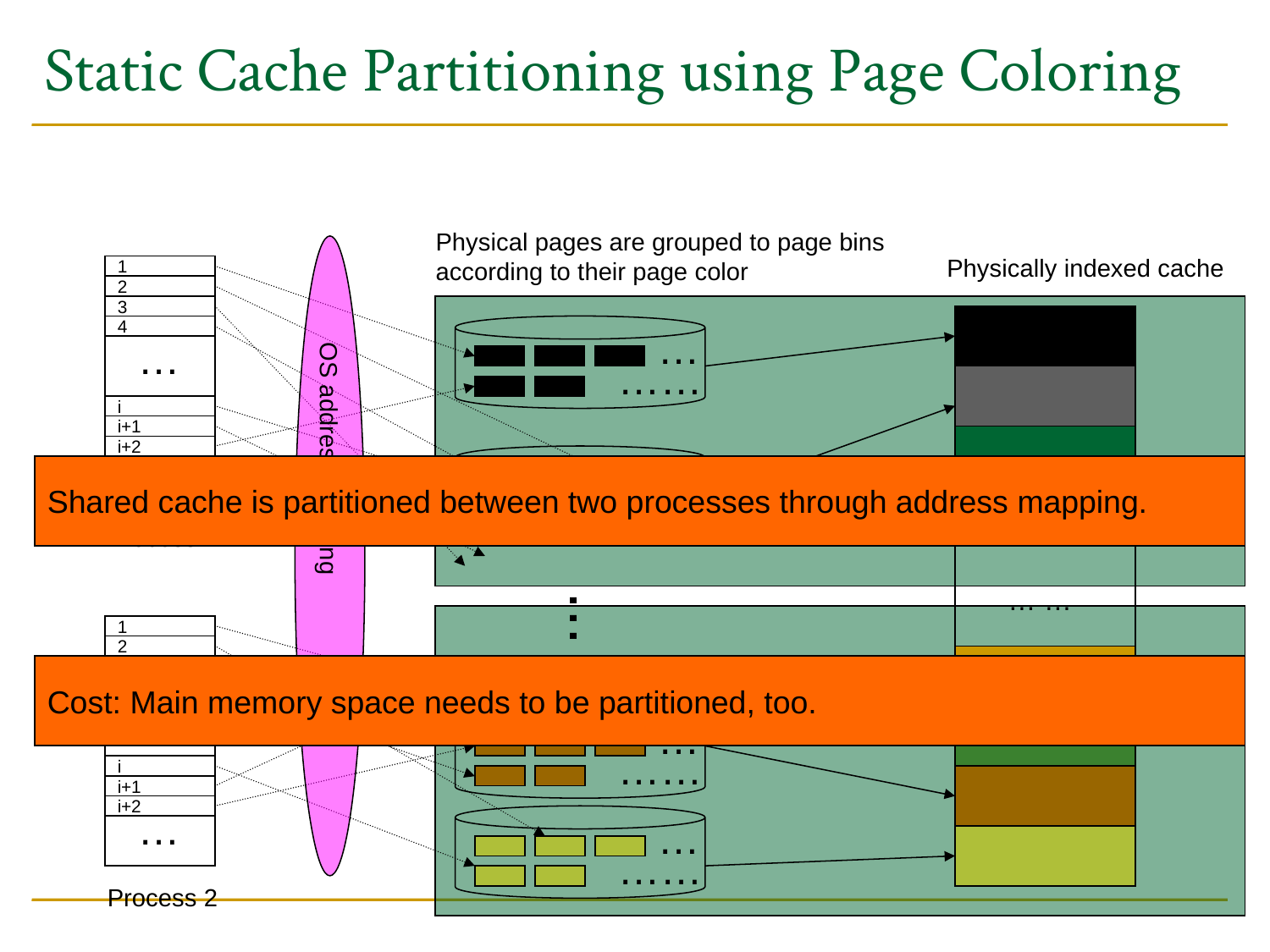

# Static Cache Partitioning using Page Coloring
Physical pages are grouped to page bins
according to their page color
OS address mapping
Physically indexed cache

1

2

3

4

…
…

……

i

i+1

i+2
…

…
Shared cache is partitioned between two processes through address mapping.

……

Process 1
… …
...

1

2

Cost: Main memory space needs to be partitioned, too.
3

4
…

…

……

i

i+1
i+2
…

…

……

Process 2